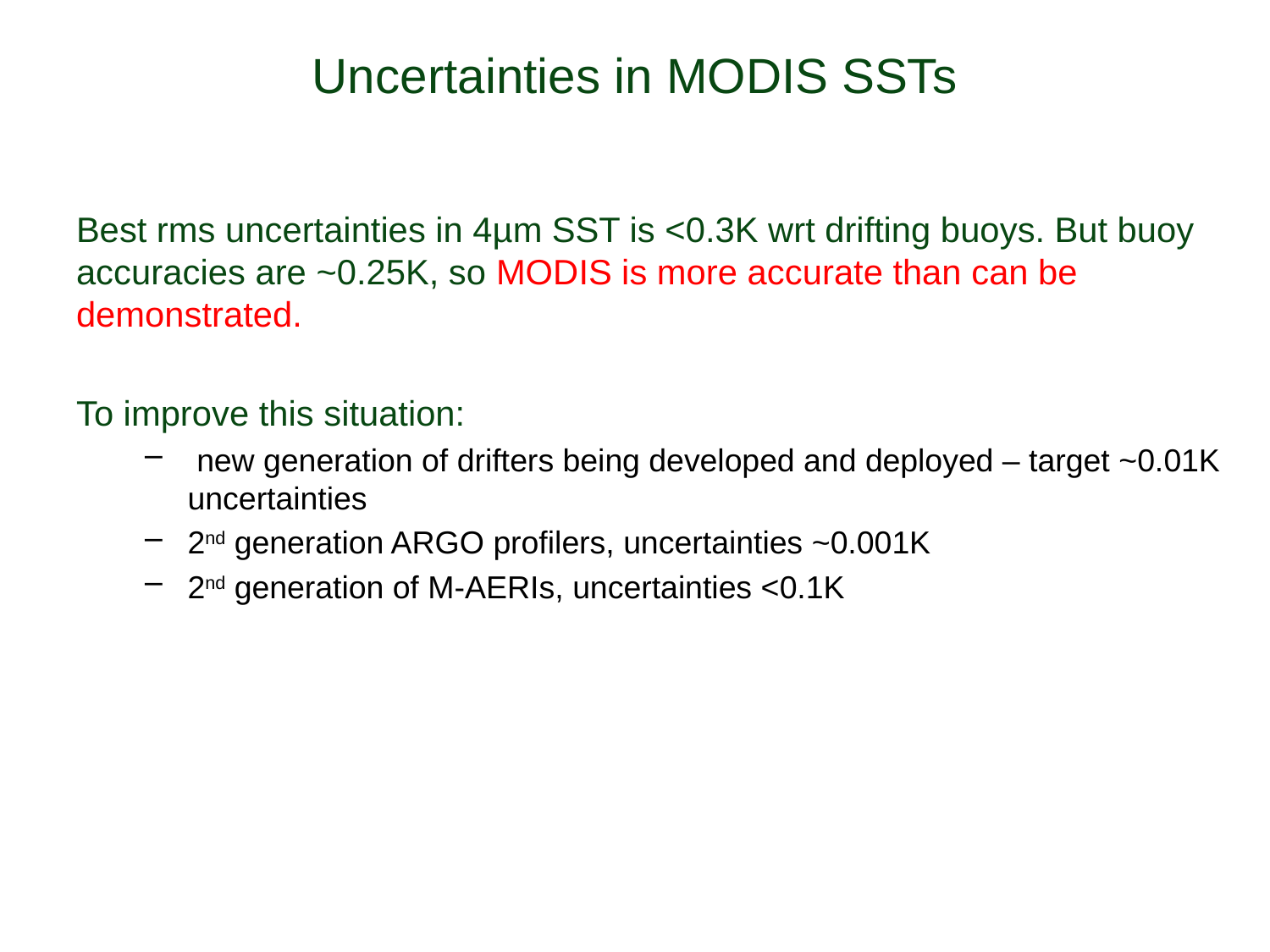

# Uncertainties in MODIS SSTs
Best rms uncertainties in 4µm SST is <0.3K wrt drifting buoys. But buoy accuracies are ~0.25K, so MODIS is more accurate than can be demonstrated.

To improve this situation:
 new generation of drifters being developed and deployed – target ~0.01K uncertainties
2nd generation ARGO profilers, uncertainties ~0.001K
2nd generation of M-AERIs, uncertainties <0.1K